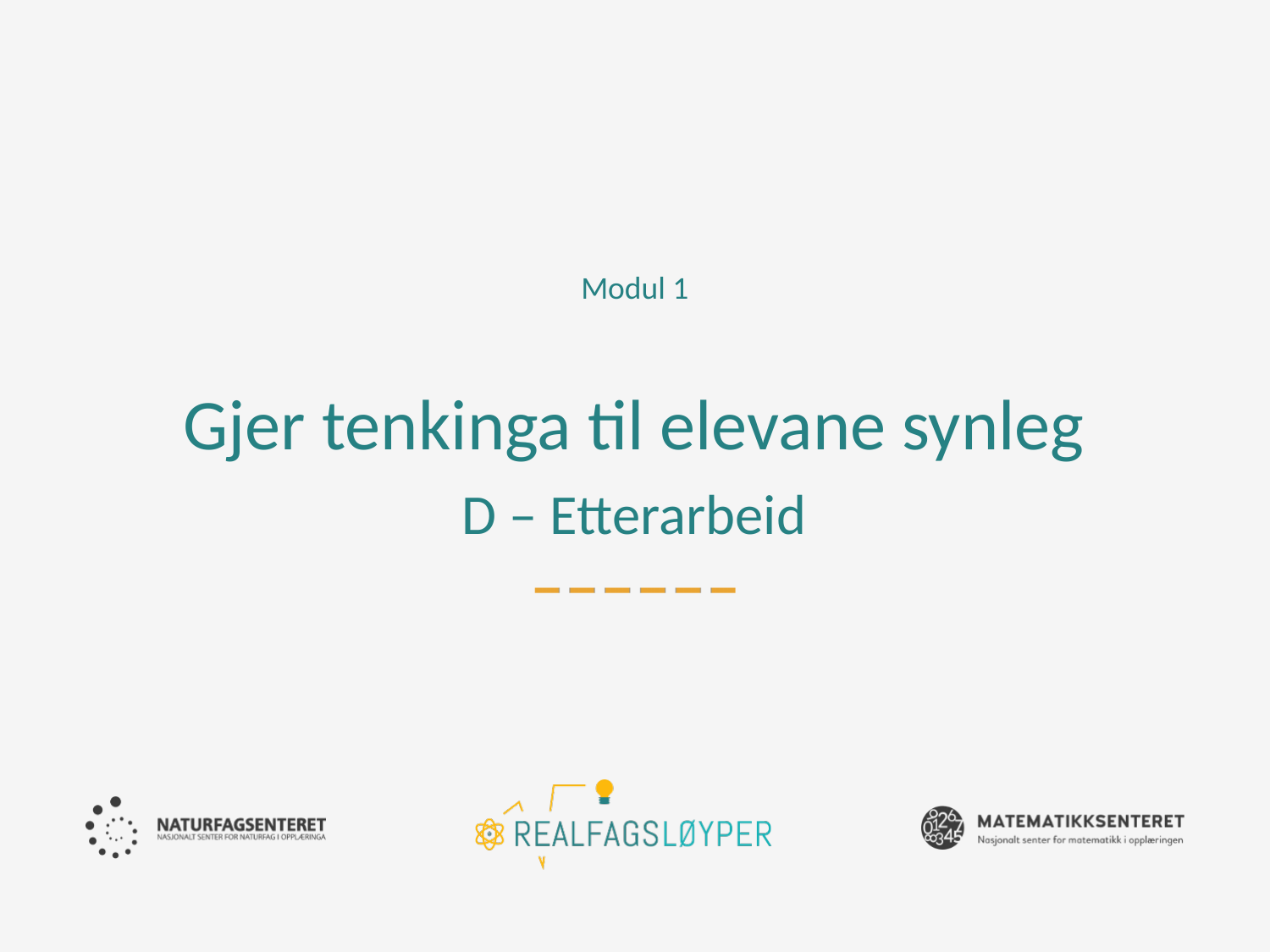

Modul 1
# Gjer tenkinga til elevane synleg D – Etterarbeid